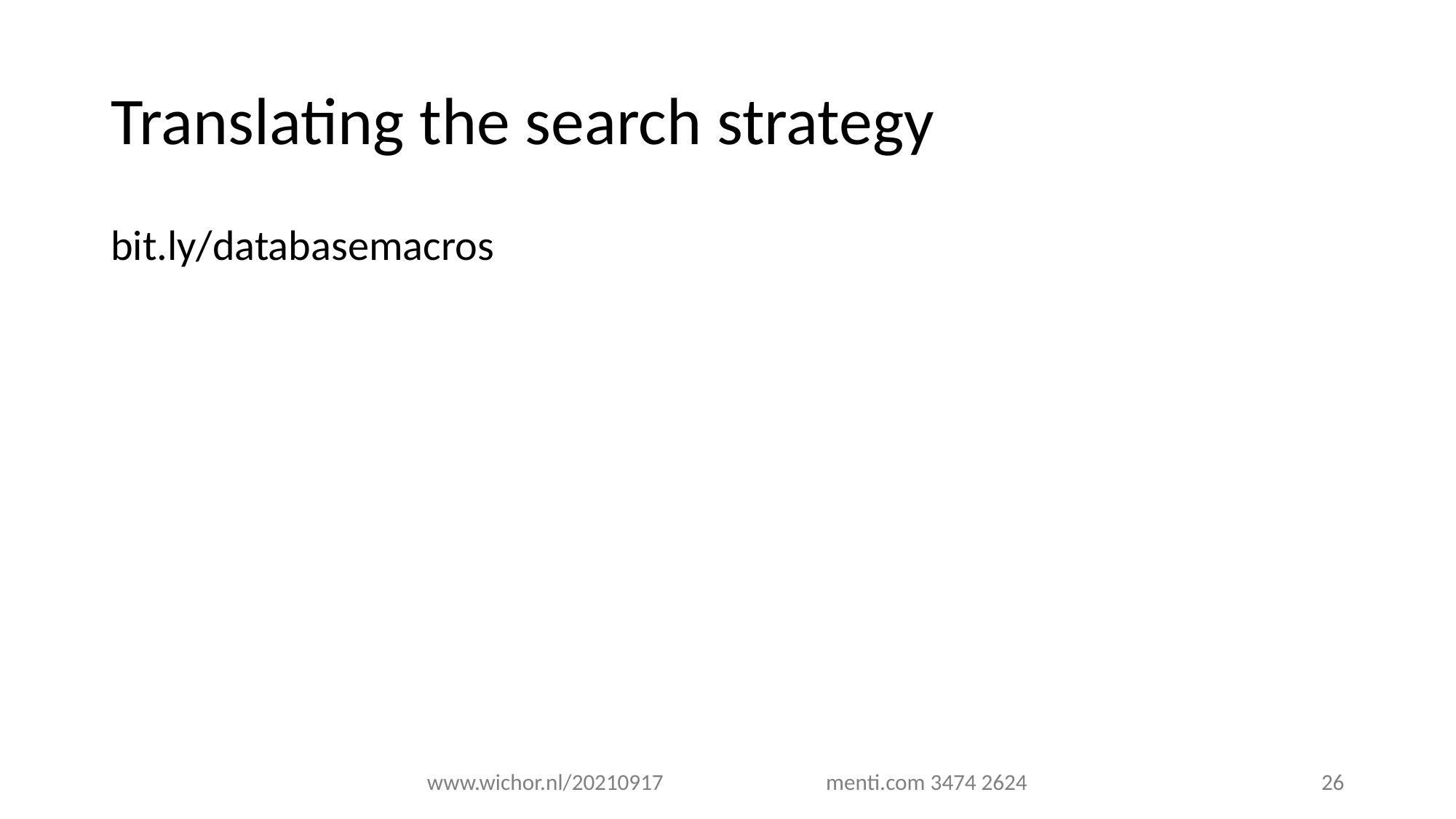

# Translating the search strategy
bit.ly/databasemacros
www.wichor.nl/20210917                                menti.com 3474 2624
26